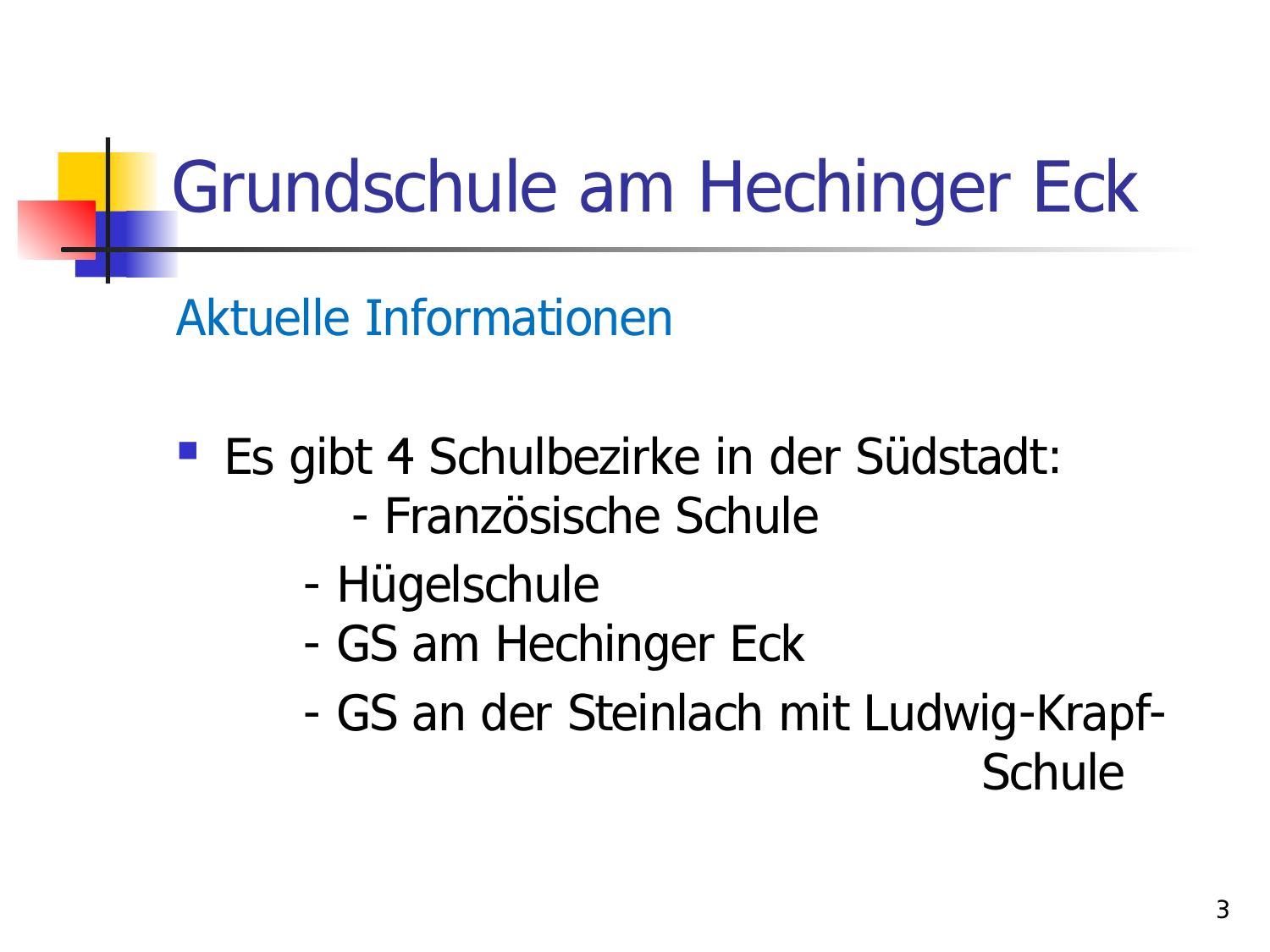

# Grundschule am Hechinger Eck
Aktuelle Informationen

Es gibt 4 Schulbezirke in der Südstadt:
	- Französische Schule
	- Hügelschule
	- GS am Hechinger Eck
	- GS an der Steinlach mit Ludwig-Krapf-
	                                            Schule

3